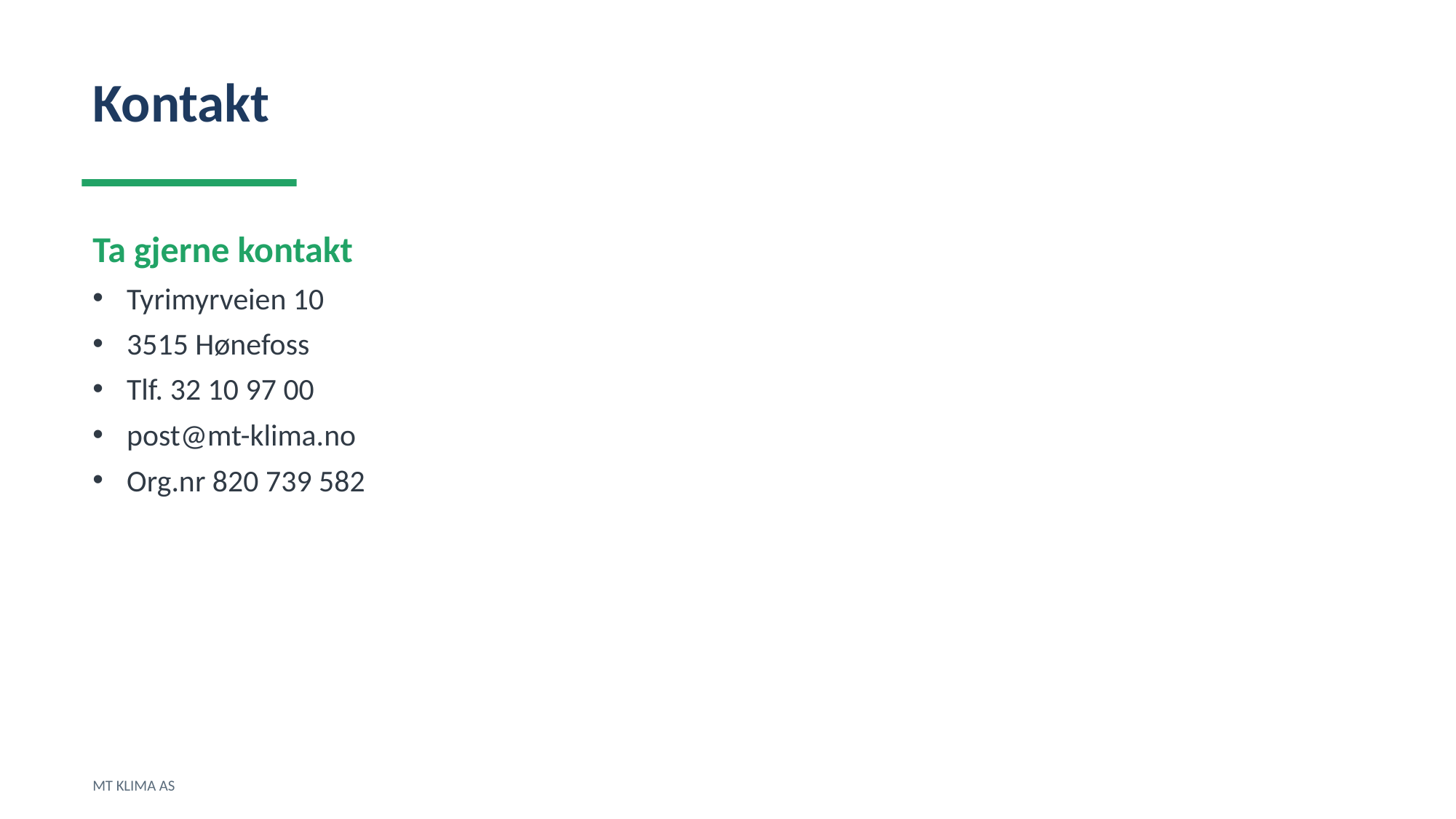

Kontakt

Ta gjerne kontakt
Tyrimyrveien 10
3515 Hønefoss
Tlf. 32 10 97 00
post@mt-klima.no
Org.nr 820 739 582
MT KLIMA AS